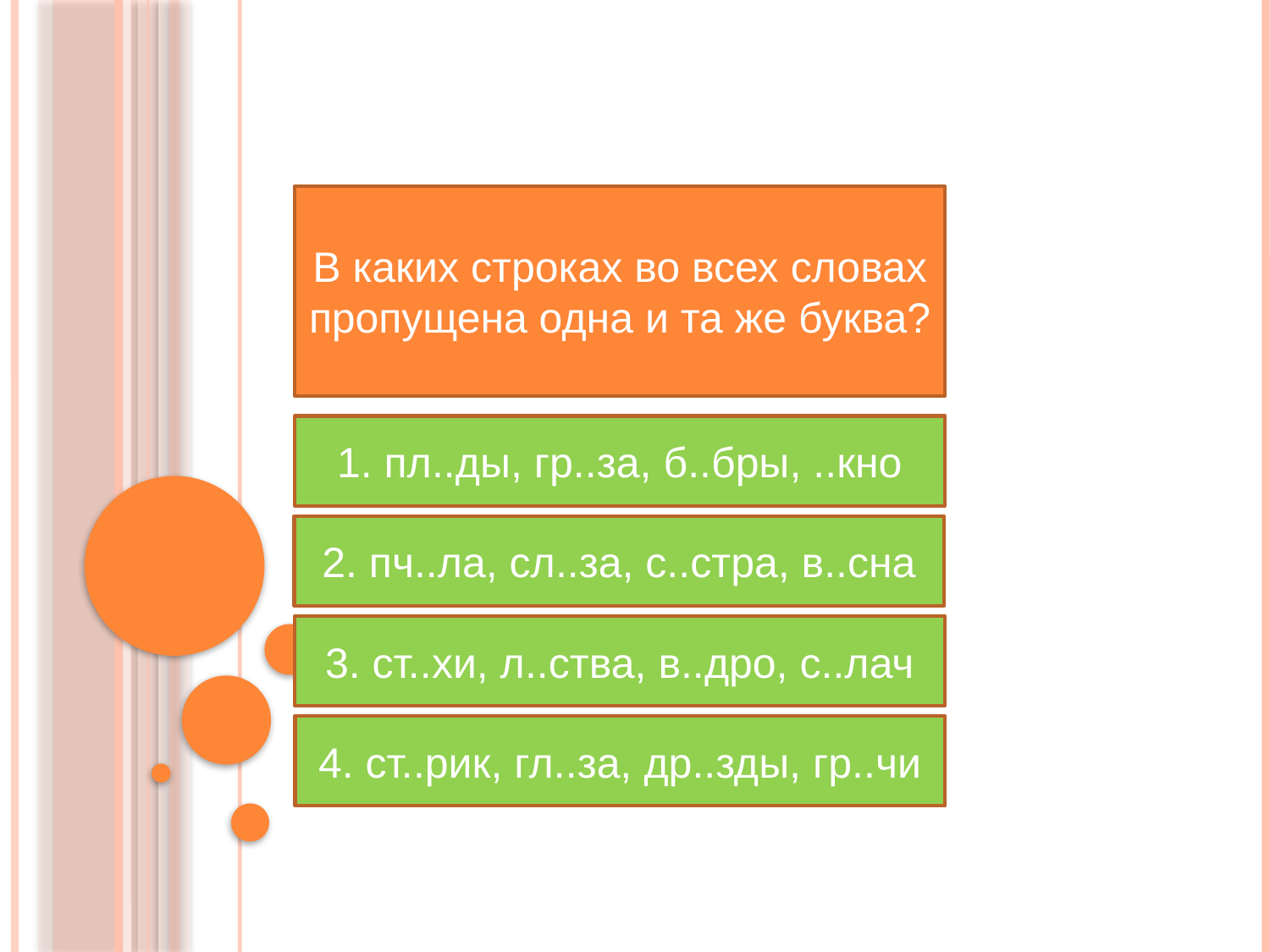

В каких строках во всех словах пропущена одна и та же буква?
1. пл..ды, гр..за, б..бры, ..кно
#
2. пч..ла, сл..за, с..стра, в..сна
3. ст..хи, л..ства, в..дро, с..лач

4. ст..рик, гл..за, др..зды, гр..чи